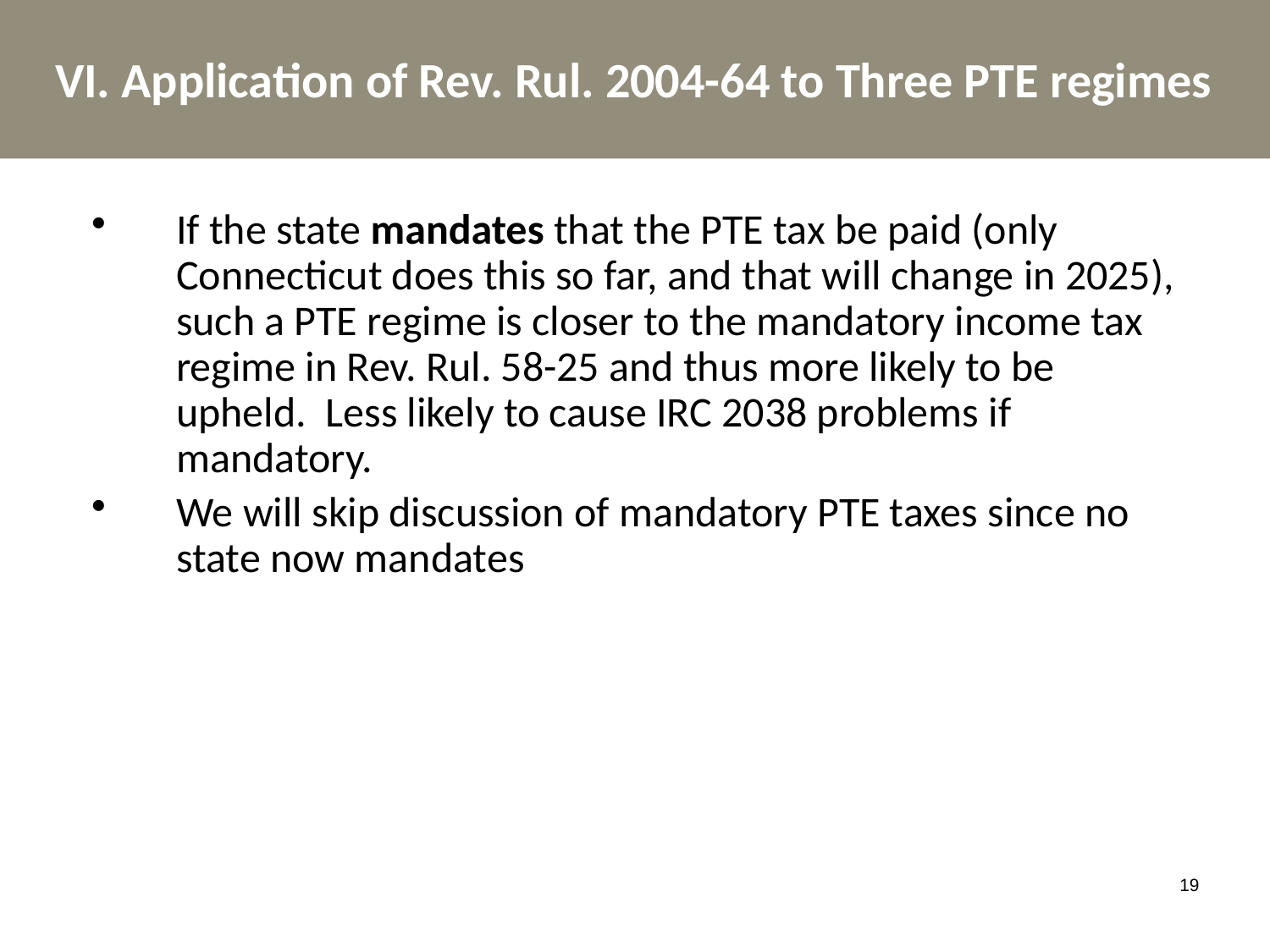

VI. Application of Rev. Rul. 2004-64 to Three PTE regimes
If the state mandates that the PTE tax be paid (only Connecticut does this so far, and that will change in 2025), such a PTE regime is closer to the mandatory income tax regime in Rev. Rul. 58-25 and thus more likely to be upheld.  Less likely to cause IRC 2038 problems if mandatory.
We will skip discussion of mandatory PTE taxes since no state now mandates
19